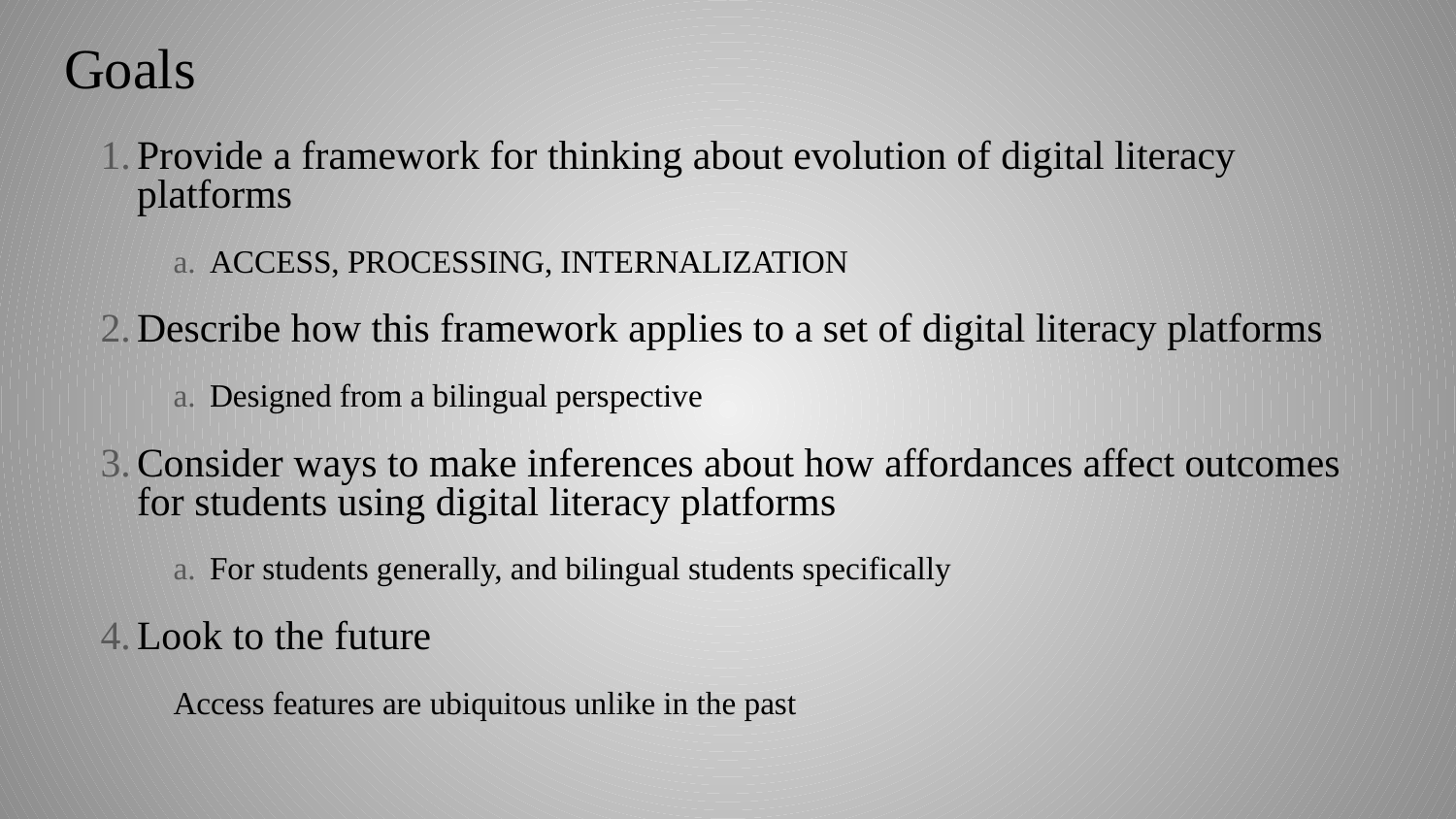

# Goals
Provide a framework for thinking about evolution of digital literacy platforms
ACCESS, PROCESSING, INTERNALIZATION
Describe how this framework applies to a set of digital literacy platforms
Designed from a bilingual perspective
Consider ways to make inferences about how affordances affect outcomes for students using digital literacy platforms
For students generally, and bilingual students specifically
Look to the future
Access features are ubiquitous unlike in the past